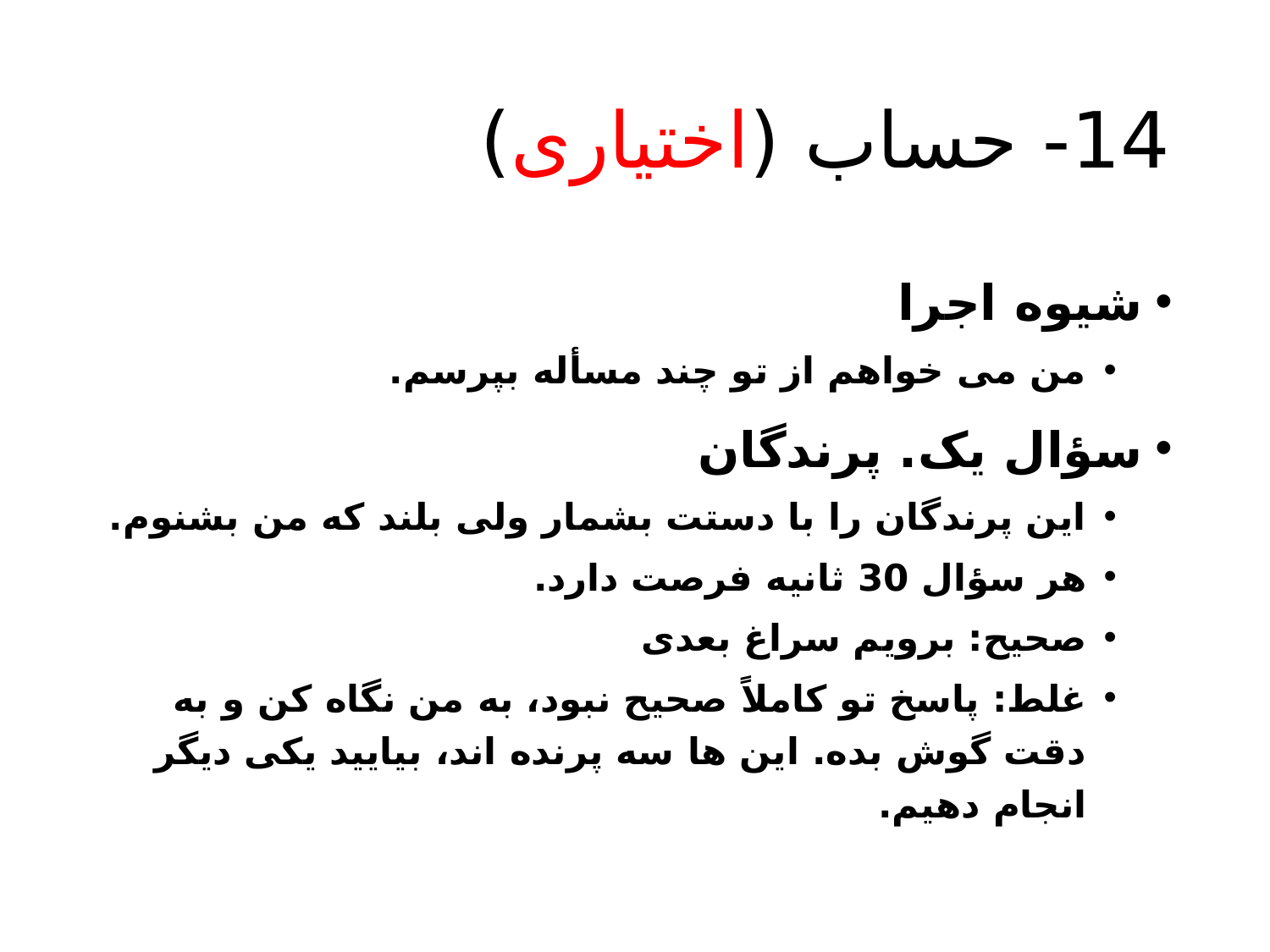

# 14- حساب (اختیاری)
شیوه اجرا
من می خواهم از تو چند مسأله بپرسم.
سؤال یک. پرندگان
این پرندگان را با دستت بشمار ولی بلند که من بشنوم.
هر سؤال 30 ثانیه فرصت دارد.
صحیح: برویم سراغ بعدی
غلط: پاسخ تو کاملاً صحیح نبود، به من نگاه کن و به دقت گوش بده. این ها سه پرنده اند، بیایید یکی دیگر انجام دهیم.